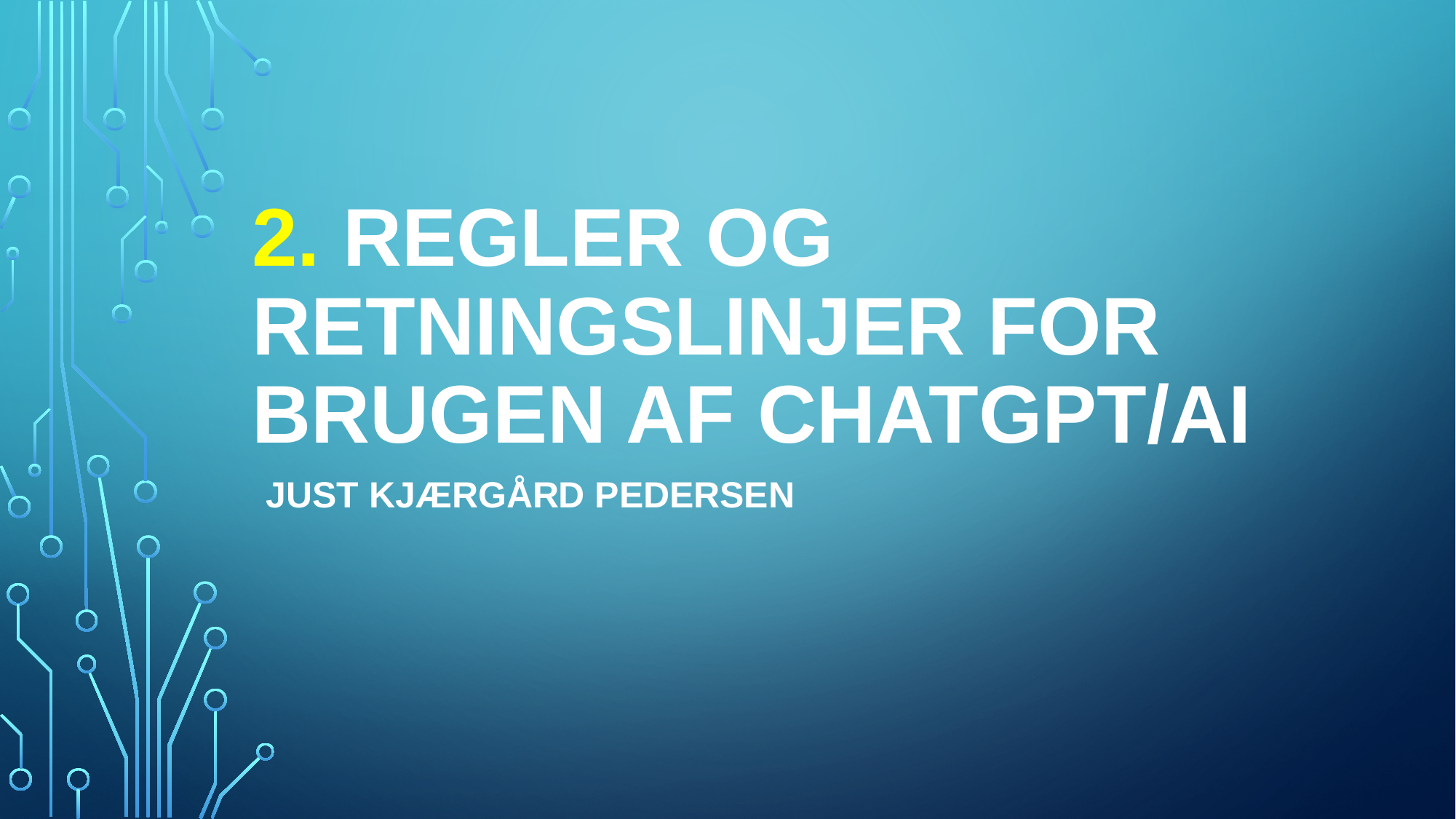

# 2. Regler og retningslinjer for brugen af ChatGPT/AI
JUST KJÆRGÅRD PEDERSEN